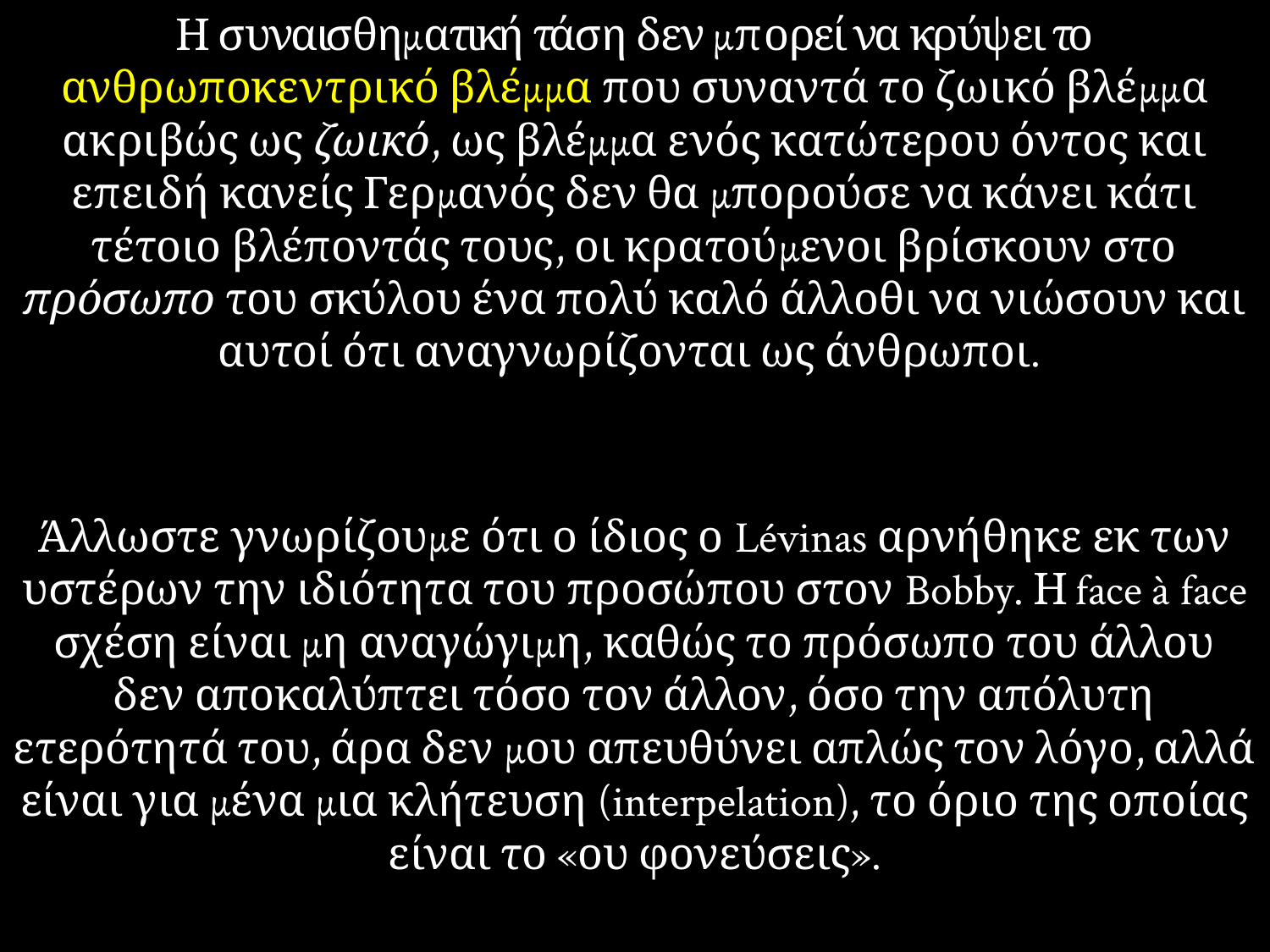

Η συναισθηματική τάση δεν μπορεί να κρύψει το ανθρωποκεντρικό βλέμμα που συναντά το ζωικό βλέμμα ακριβώς ως ζωικό, ως βλέμμα ενός κατώτερου όντος και επειδή κανείς Γερμανός δεν θα μπορούσε να κάνει κάτι τέτοιο βλέποντάς τους, οι κρατούμενοι βρίσκουν στο πρόσωπο του σκύλου ένα πολύ καλό άλλοθι να νιώσουν και αυτοί ότι αναγνωρίζονται ως άνθρωποι.

Άλλωστε γνωρίζουμε ότι ο ίδιος ο Lévinas αρνήθηκε εκ των υστέρων την ιδιότητα του προσώπου στον Bobby. Η face à face σχέση είναι μη αναγώγιμη, καθώς το πρόσωπο του άλλου δεν αποκαλύπτει τόσο τον άλλον, όσο την απόλυτη ετερότητά του, άρα δεν μου απευθύνει απλώς τον λόγο, αλλά είναι για μένα μια κλήτευση (interpelation), το όριο της οποίας είναι το «ου φονεύσεις».